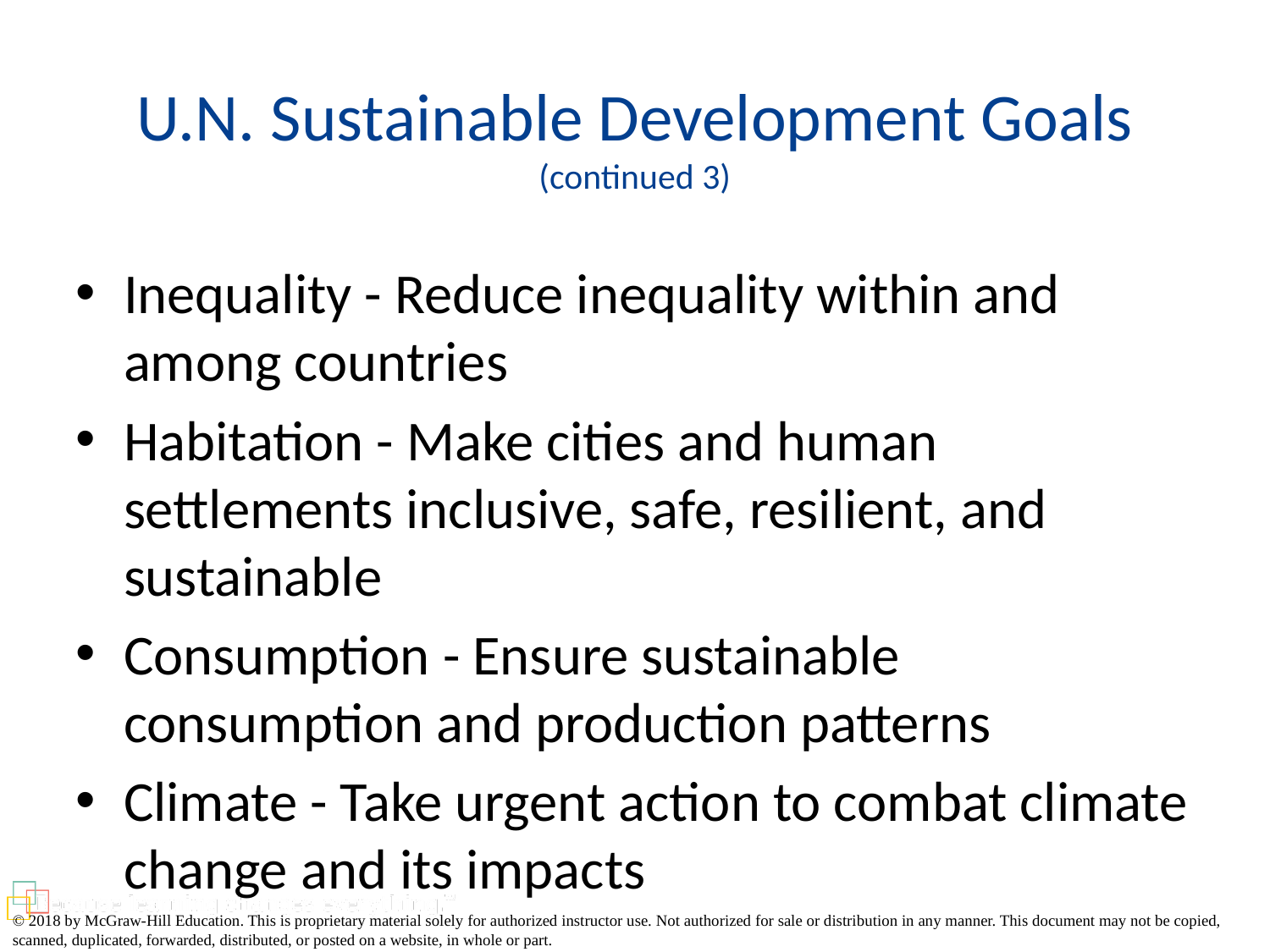

# U.N. Sustainable Development Goals (continued 3)
Inequality - Reduce inequality within and among countries
Habitation - Make cities and human settlements inclusive, safe, resilient, and sustainable
Consumption - Ensure sustainable consumption and production patterns
Climate - Take urgent action to combat climate change and its impacts